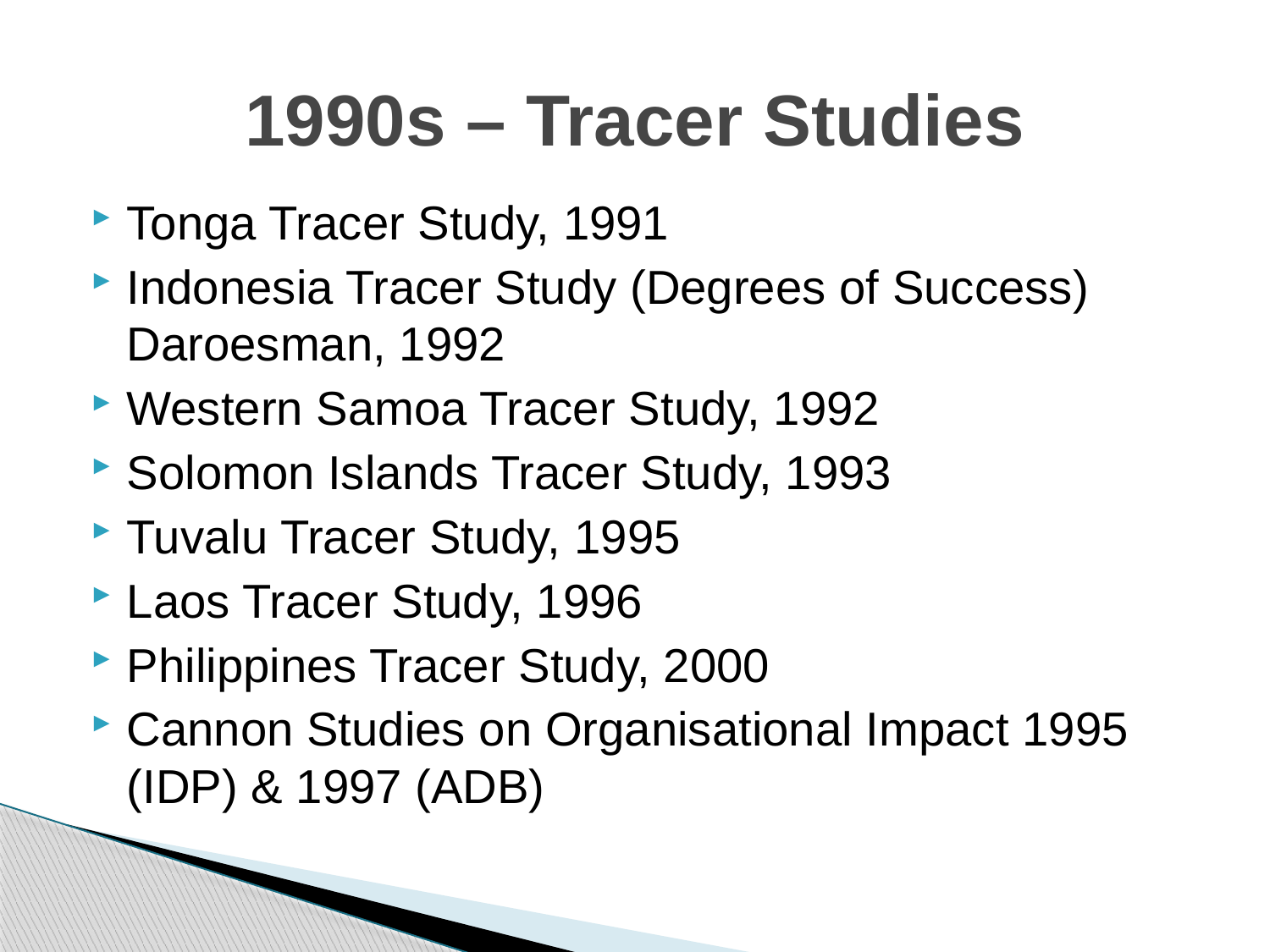

# 1990s – Tracer Studies
Tonga Tracer Study, 1991
Indonesia Tracer Study (Degrees of Success) Daroesman, 1992
Western Samoa Tracer Study, 1992
Solomon Islands Tracer Study, 1993
Tuvalu Tracer Study, 1995
Laos Tracer Study, 1996
Philippines Tracer Study, 2000
Cannon Studies on Organisational Impact 1995 (IDP) & 1997 (ADB)